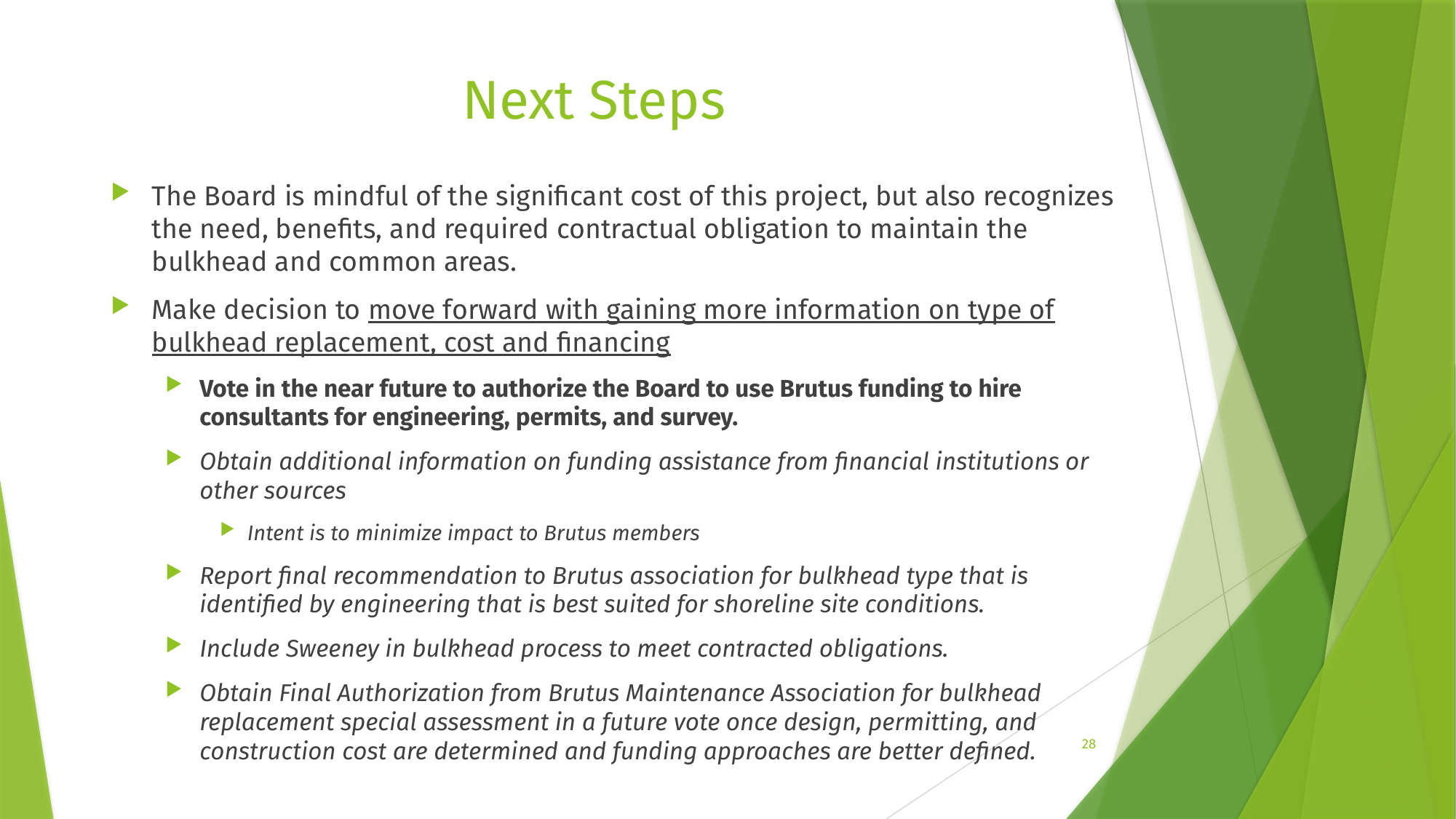

# Next Steps
The Board is mindful of the significant cost of this project, but also recognizes the need, benefits, and required contractual obligation to maintain the bulkhead and common areas.
Make decision to move forward with gaining more information on type of bulkhead replacement, cost and financing
Vote in the near future to authorize the Board to use Brutus funding to hire consultants for engineering, permits, and survey.
Obtain additional information on funding assistance from financial institutions or other sources
Intent is to minimize impact to Brutus members
Report final recommendation to Brutus association for bulkhead type that is identified by engineering that is best suited for shoreline site conditions.
Include Sweeney in bulkhead process to meet contracted obligations.
Obtain Final Authorization from Brutus Maintenance Association for bulkhead replacement special assessment in a future vote once design, permitting, and construction cost are determined and funding approaches are better defined.

28